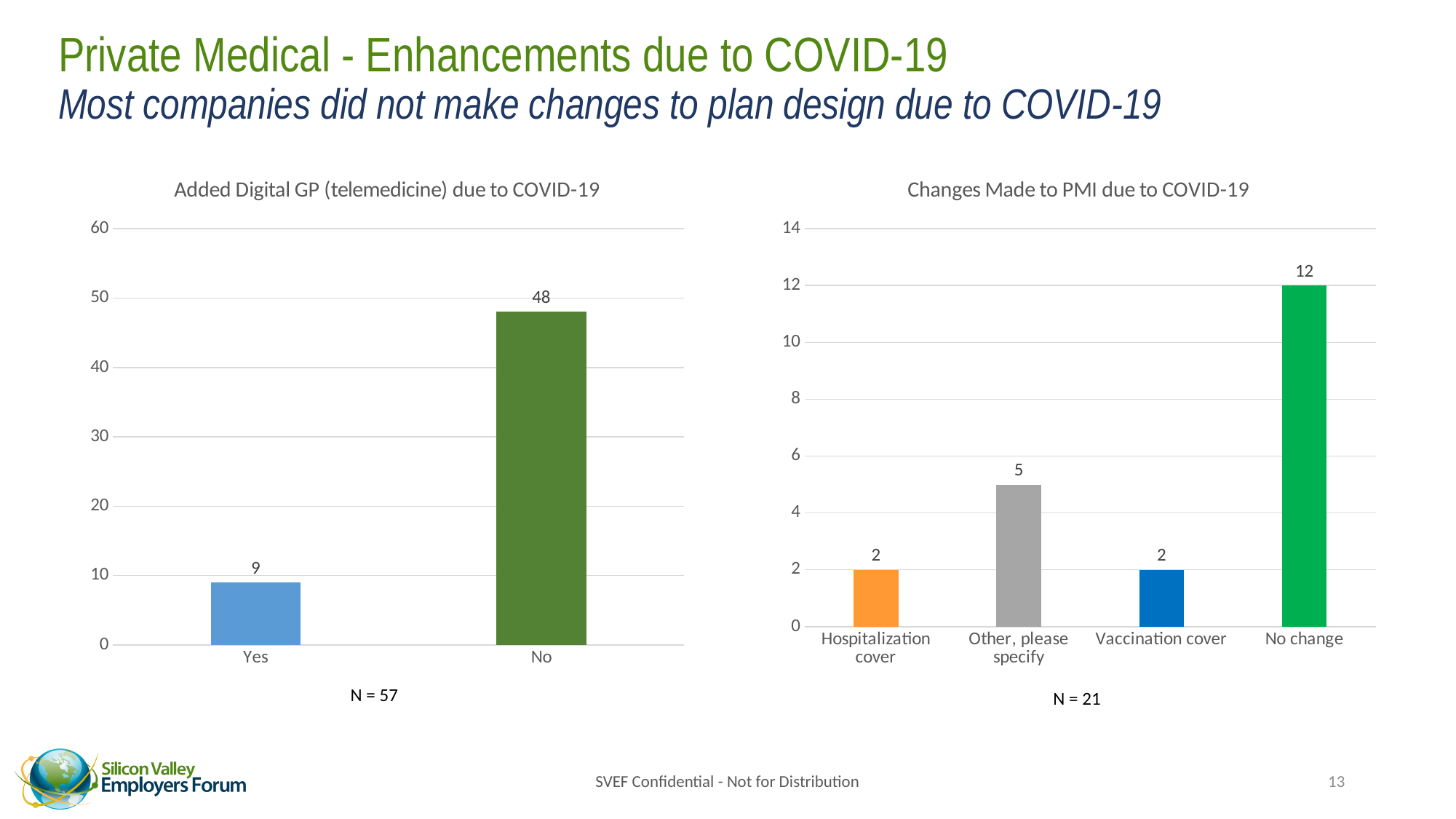

# Private Medical - Enhancements due to COVID-19 Most companies did not make changes to plan design due to COVID-19

### Chart: Added Digital GP (telemedicine) due to COVID-19

| Category | Responses |
|---|---|
| Yes | 9.0 |
| No | 48.0 |

### Chart: Changes Made to PMI due to COVID-19

| Category | Responses |
|---|---|
| Hospitalization cover | 2.0 |
| Other, please specify | 5.0 |
| Vaccination cover | 2.0 |
| No change | 12.0 |
N = 57
N = 21
SVEF Confidential - Not for Distribution
13